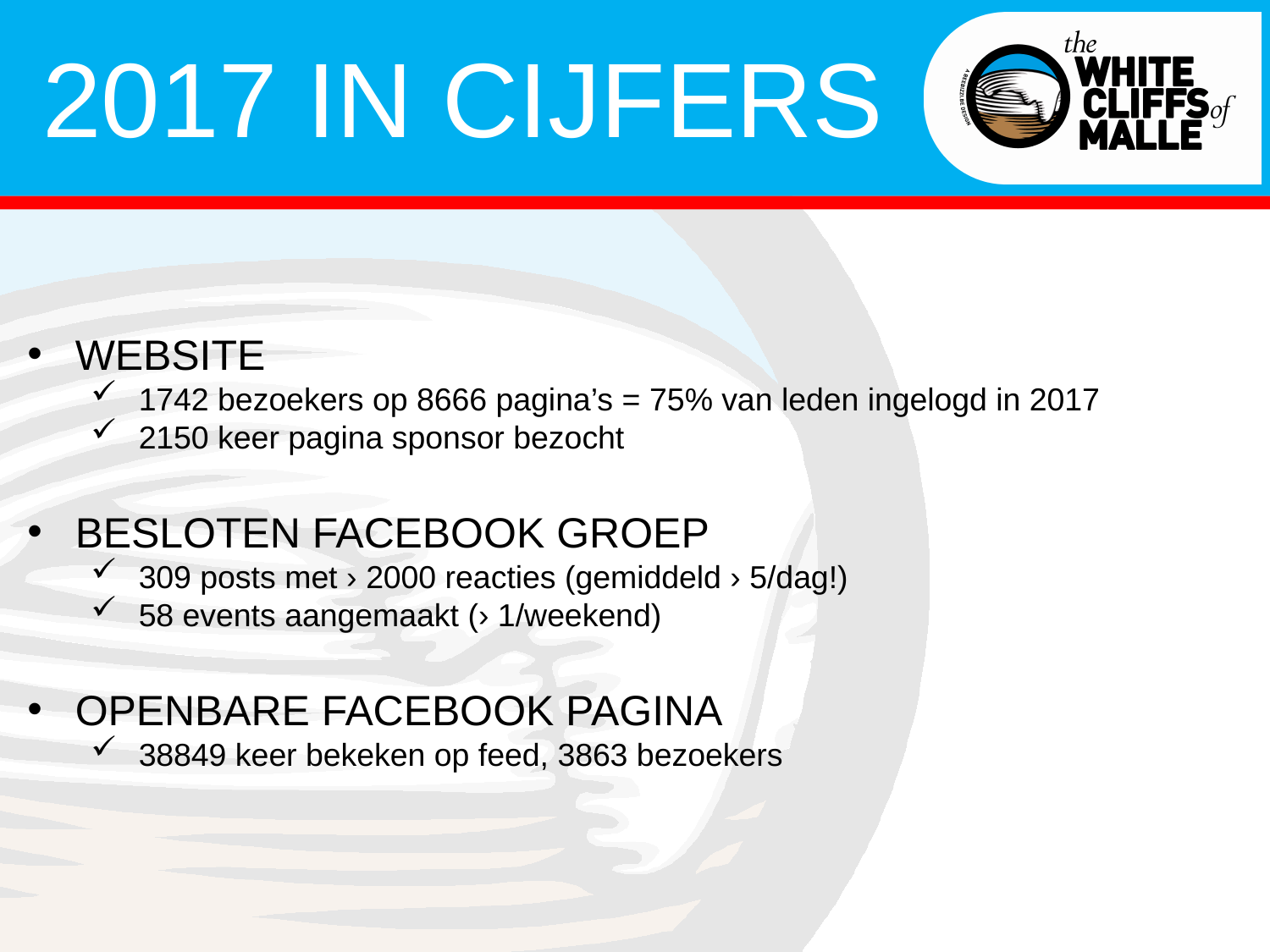

2017 IN CIJFERS
WEBSITE
1742 bezoekers op 8666 pagina’s = 75% van leden ingelogd in 2017
2150 keer pagina sponsor bezocht

BESLOTEN FACEBOOK GROEP
309 posts met › 2000 reacties (gemiddeld › 5/dag!)
58 events aangemaakt (› 1/weekend)

OPENBARE FACEBOOK PAGINA
38849 keer bekeken op feed, 3863 bezoekers